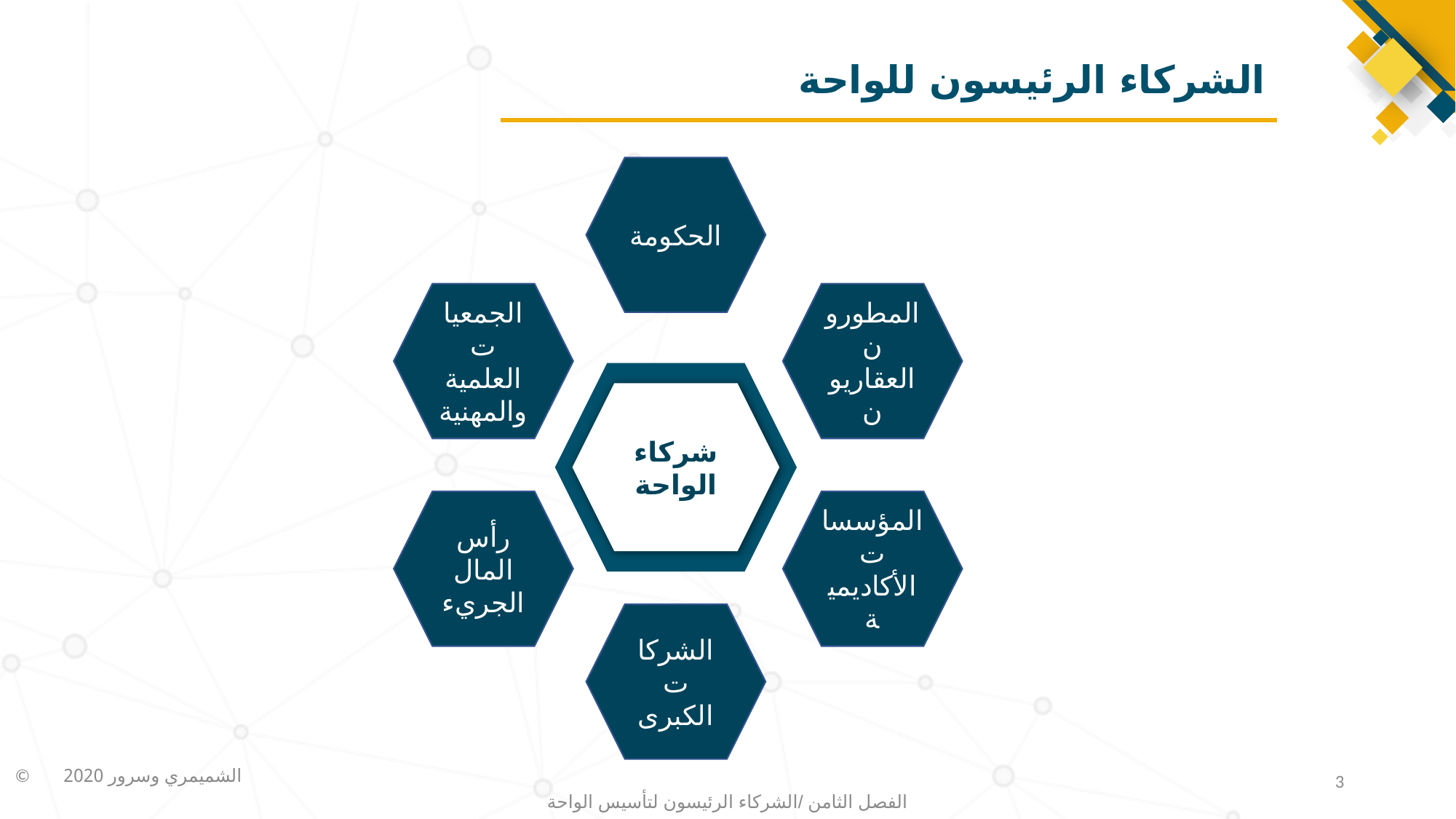

# الشركاء الرئيسون للواحة
الحكومة
الجمعيات العلمية والمهنية
المطورون العقاريون

شركاء الواحة
رأس المال الجريء
المؤسسات الأكاديمية
الشركات الكبرى
3
الفصل الثامن /الشركاء الرئيسون لتأسيس الواحة